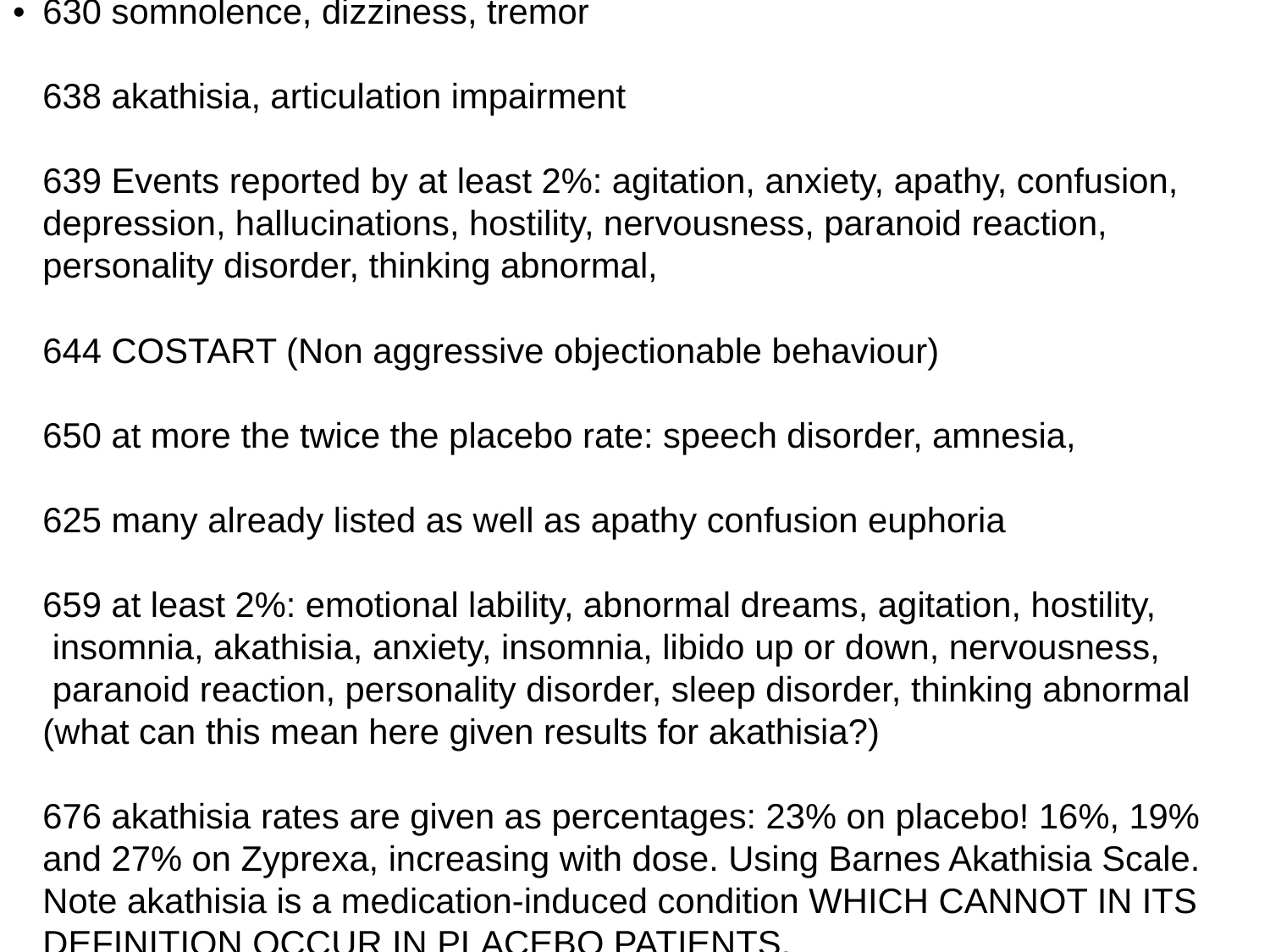

# 630 somnolence, dizziness, tremor 638 akathisia, articulation impairment 639 Events reported by at least 2%: agitation, anxiety, apathy, confusion, depression, hallucinations, hostility, nervousness, paranoid reaction, personality disorder, thinking abnormal, 644 COSTART (Non aggressive objectionable behaviour) 650 at more the twice the placebo rate: speech disorder, amnesia, 625 many already listed as well as apathy confusion euphoria 659 at least 2%: emotional lability, abnormal dreams, agitation, hostility, insomnia, akathisia, anxiety, insomnia, libido up or down, nervousness, paranoid reaction, personality disorder, sleep disorder, thinking abnormal (what can this mean here given results for akathisia?) 676 akathisia rates are given as percentages: 23% on placebo! 16%, 19% and 27% on Zyprexa, increasing with dose. Using Barnes Akathisia Scale. Note akathisia is a medication-induced condition WHICH CANNOT IN ITS DEFINITION OCCUR IN PLACEBO PATIENTS.